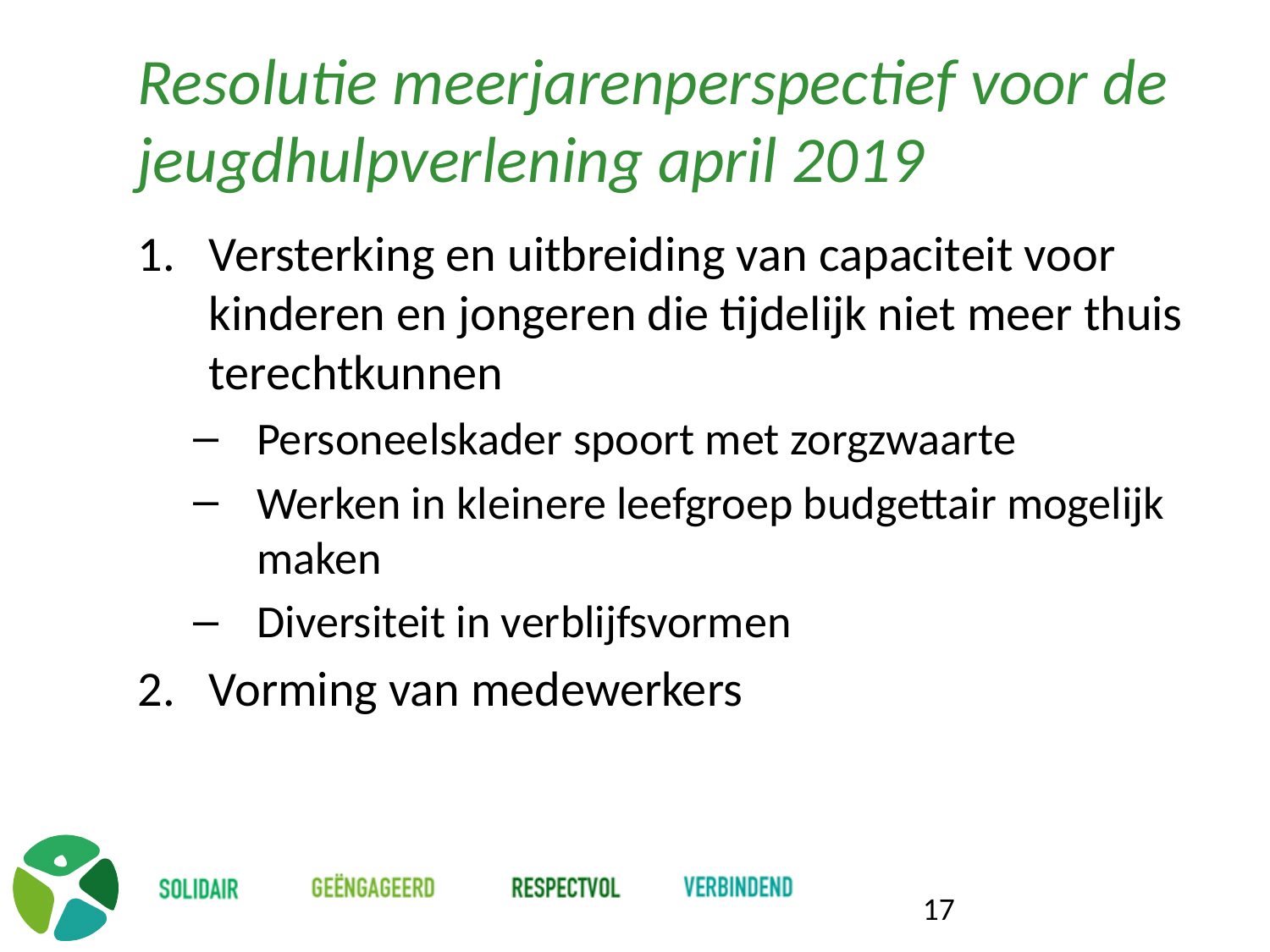

# Resolutie meerjarenperspectief voor de jeugdhulpverlening april 2019
Versterking en uitbreiding van capaciteit voor kinderen en jongeren die tijdelijk niet meer thuis terechtkunnen
Personeelskader spoort met zorgzwaarte
Werken in kleinere leefgroep budgettair mogelijk maken
Diversiteit in verblijfsvormen
Vorming van medewerkers
17